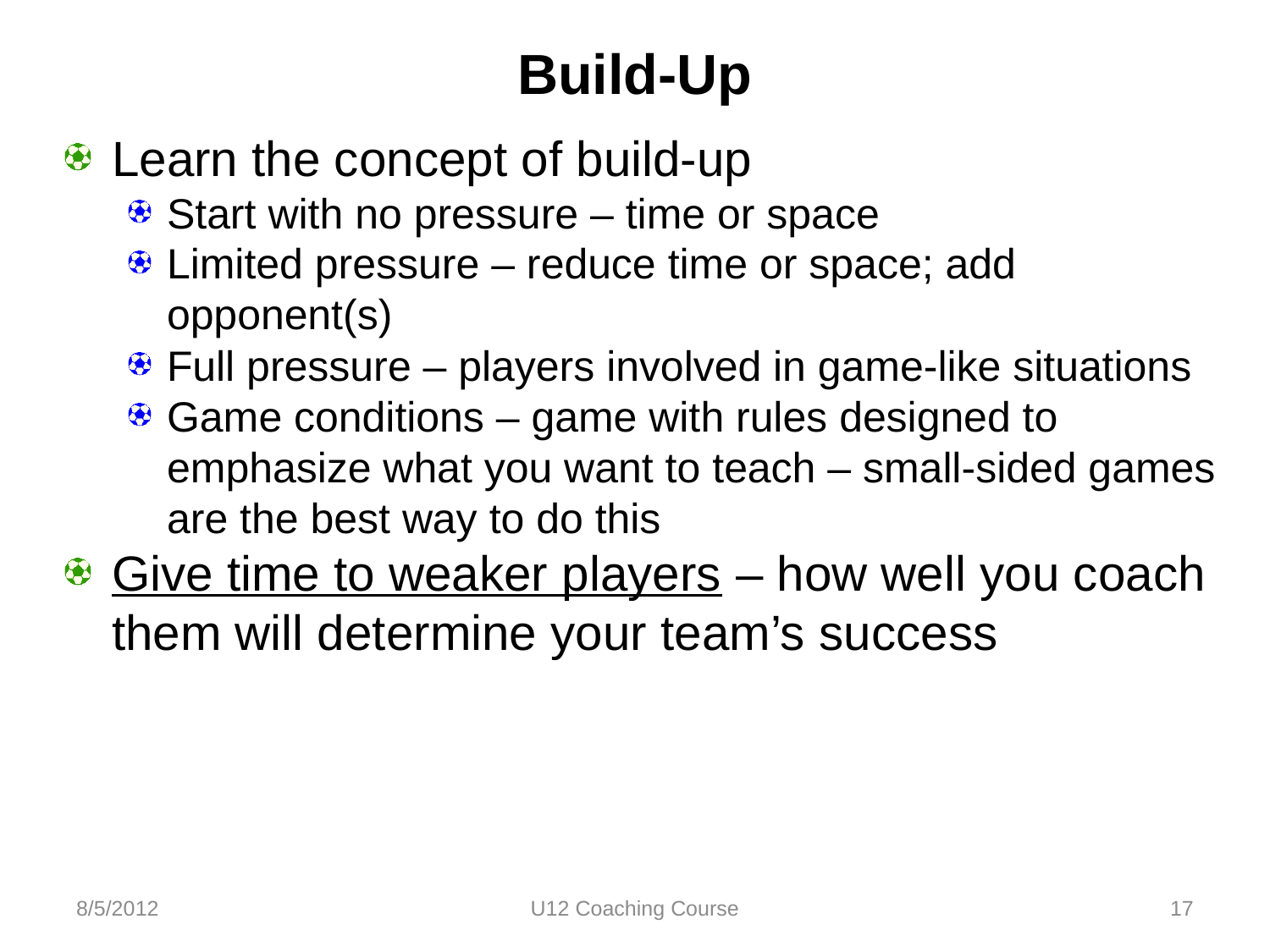

# Build-Up
Learn the concept of build-up
Start with no pressure – time or space
Limited pressure – reduce time or space; add opponent(s)
Full pressure – players involved in game-like situations
Game conditions – game with rules designed to emphasize what you want to teach – small-sided games are the best way to do this
Give time to weaker players – how well you coach them will determine your team’s success
8/5/2012
U12 Coaching Course
17